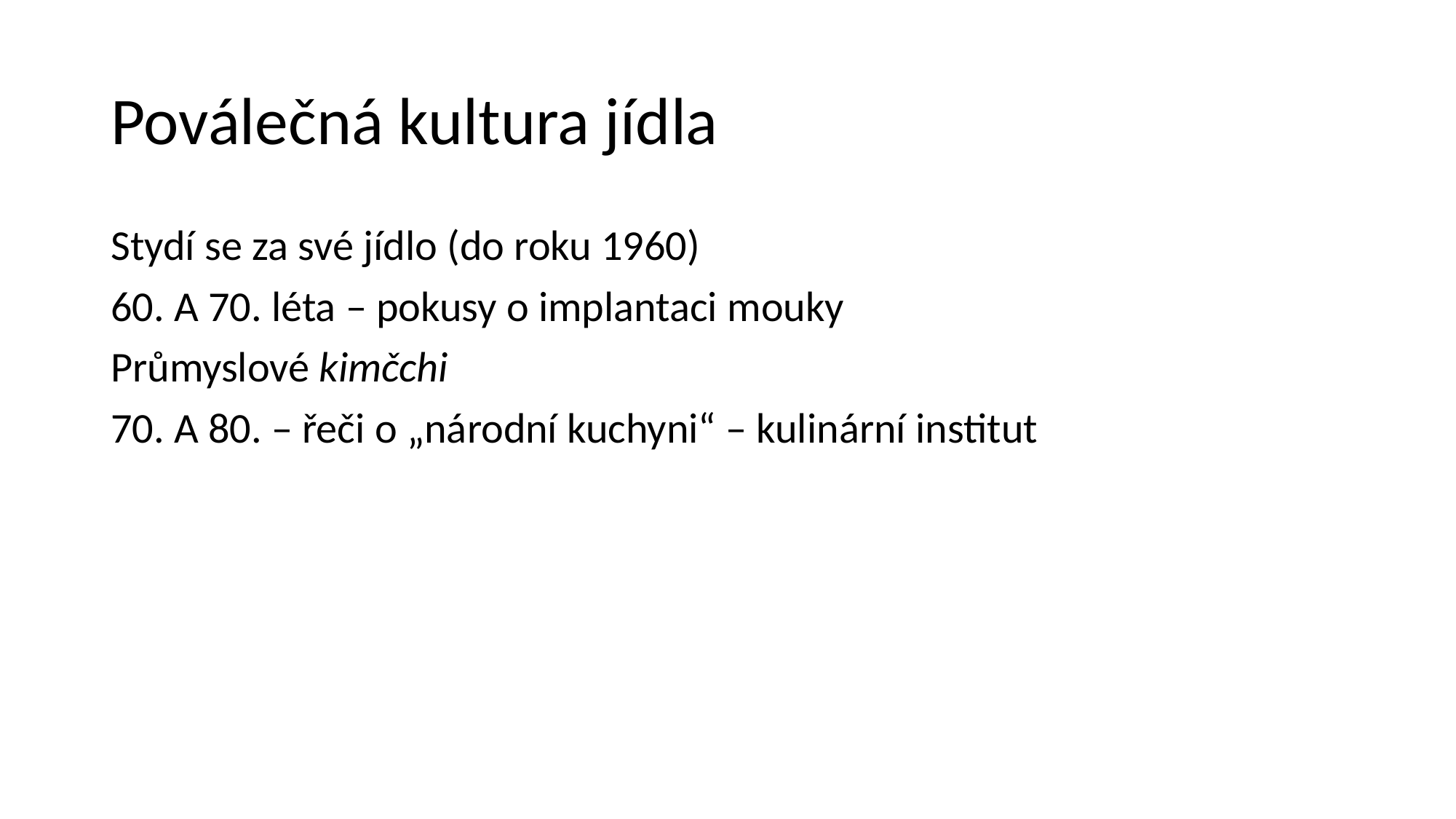

# Poválečná kultura jídla
Stydí se za své jídlo (do roku 1960)
60. A 70. léta – pokusy o implantaci mouky
Průmyslové kimčchi
70. A 80. – řeči o „národní kuchyni“ – kulinární institut